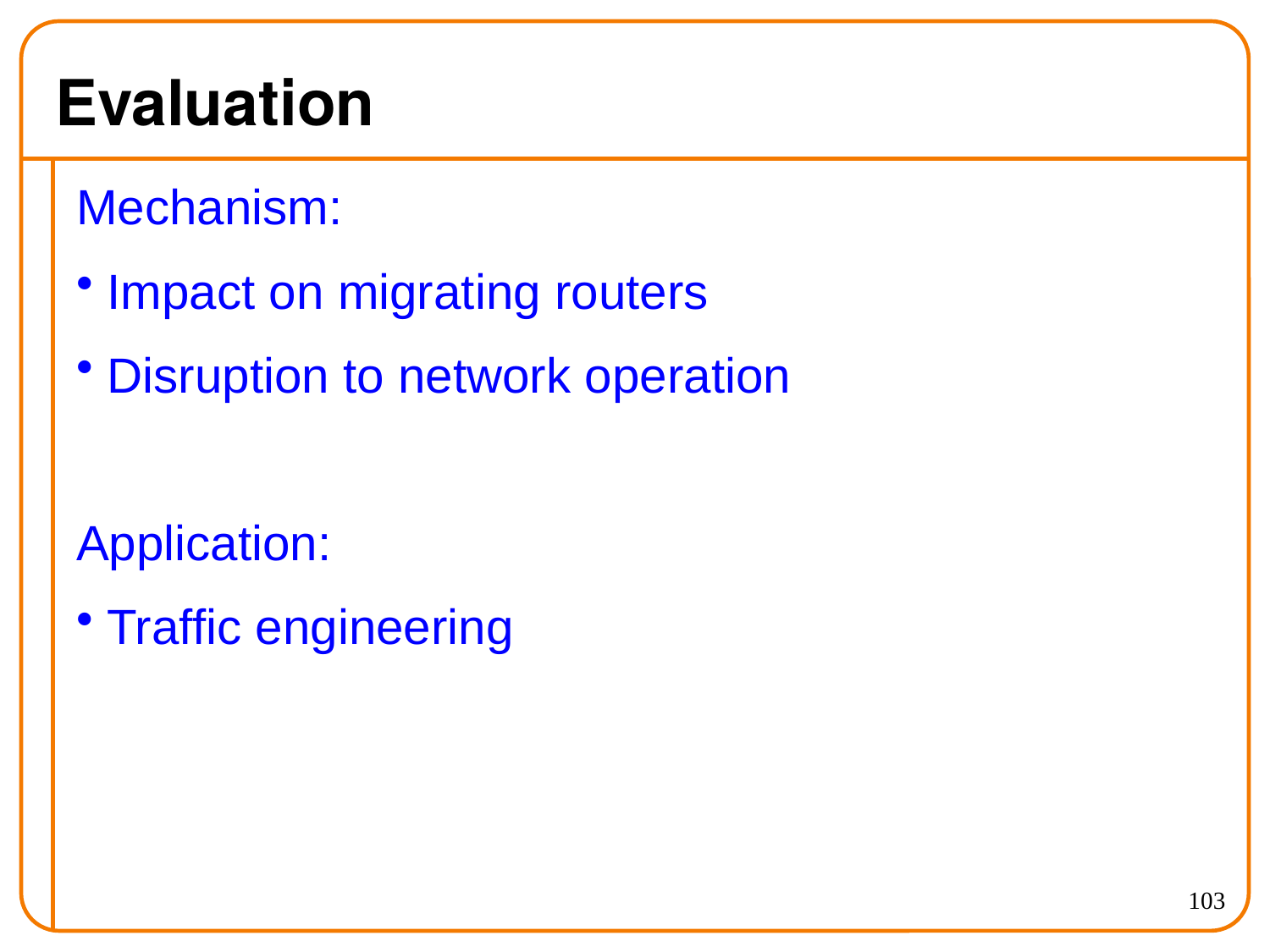

# Evaluation
Mechanism:
Impact on migrating routers
Disruption to network operation

Application:
Traffic engineering
103